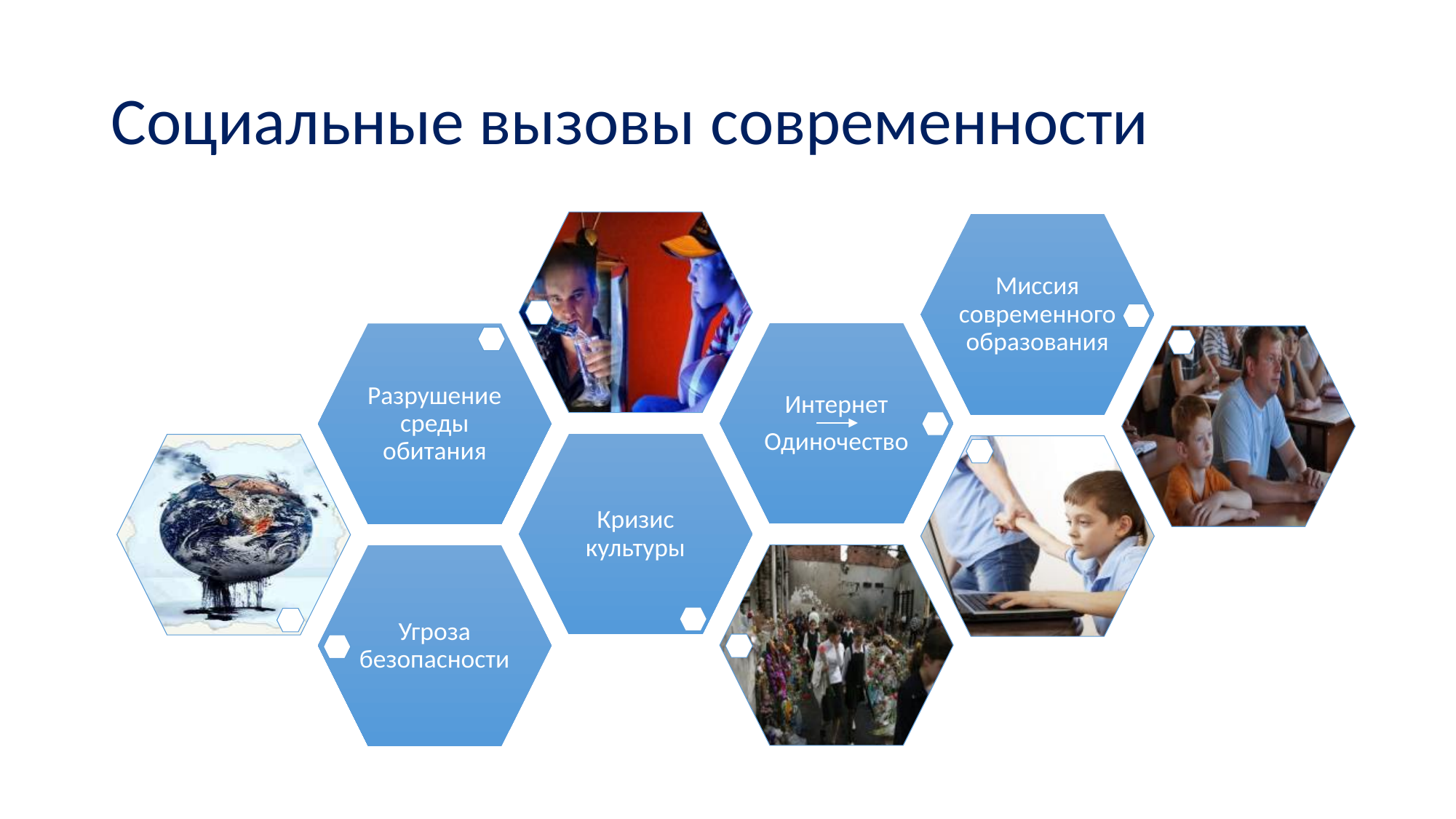

# Социальные вызовы современности
Угроза безопасности
Кризис культуры
Разрушение среды обитания
Интернет
Одиночество
Миссия современного образования